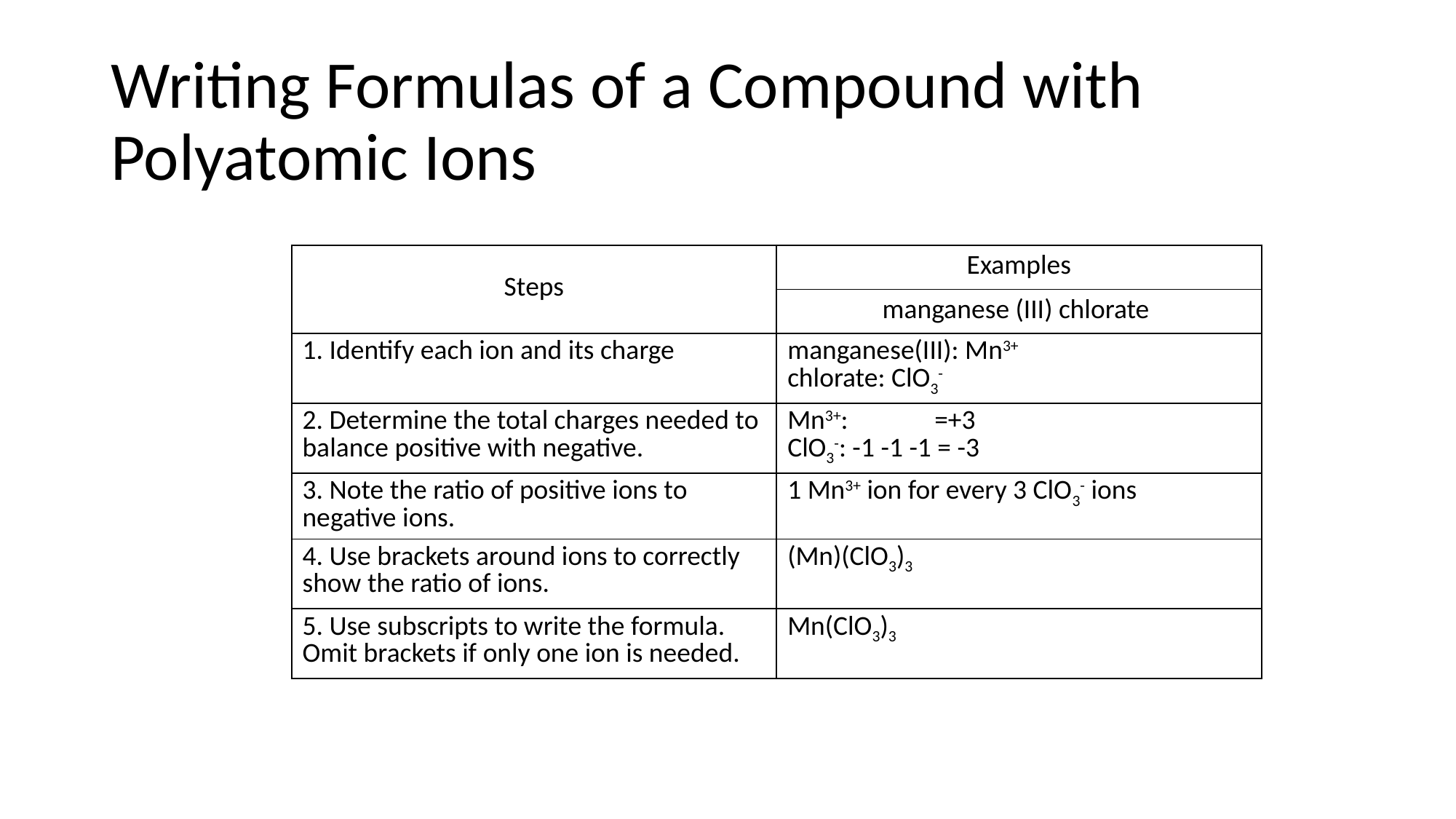

# Writing Formulas of a Compound with Polyatomic Ions

| Steps | Examples |
| --- | --- |
|  | manganese (III) chlorate |
| 1. Identify each ion and its charge | manganese(III): Mn3+ chlorate: ClO3- |
| 2. Determine the total charges needed to balance positive with negative. | Mn3+: =+3 ClO3-: -1 -1 -1 = -3 |
| 3. Note the ratio of positive ions to negative ions. | 1 Mn3+ ion for every 3 ClO3- ions |
| 4. Use brackets around ions to correctly show the ratio of ions. | (Mn)(ClO3)3 |
| 5. Use subscripts to write the formula. Omit brackets if only one ion is needed. | Mn(ClO3)3 |